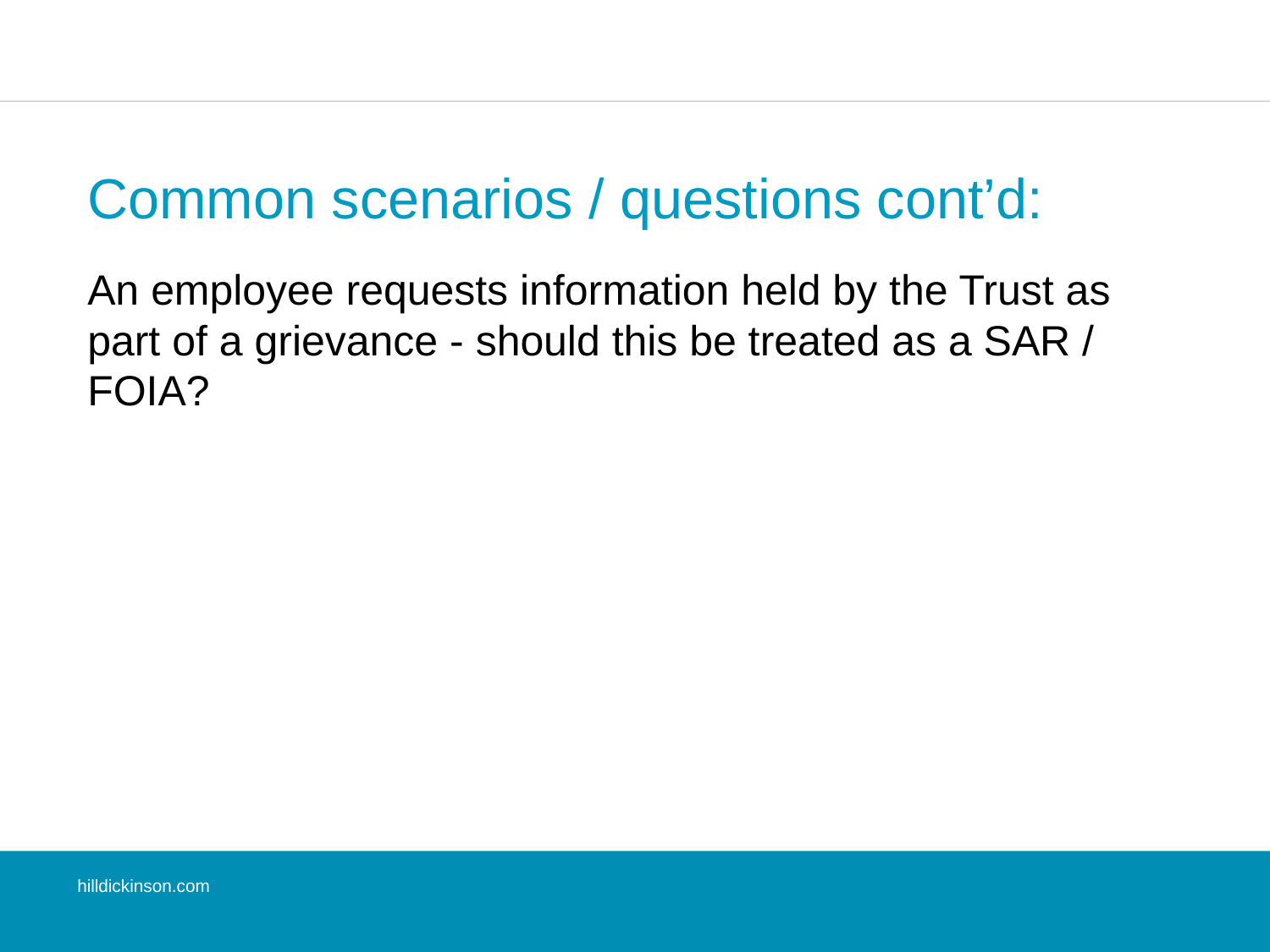

# Common scenarios / questions cont’d:
An employee requests information held by the Trust as part of a grievance - should this be treated as a SAR / FOIA?